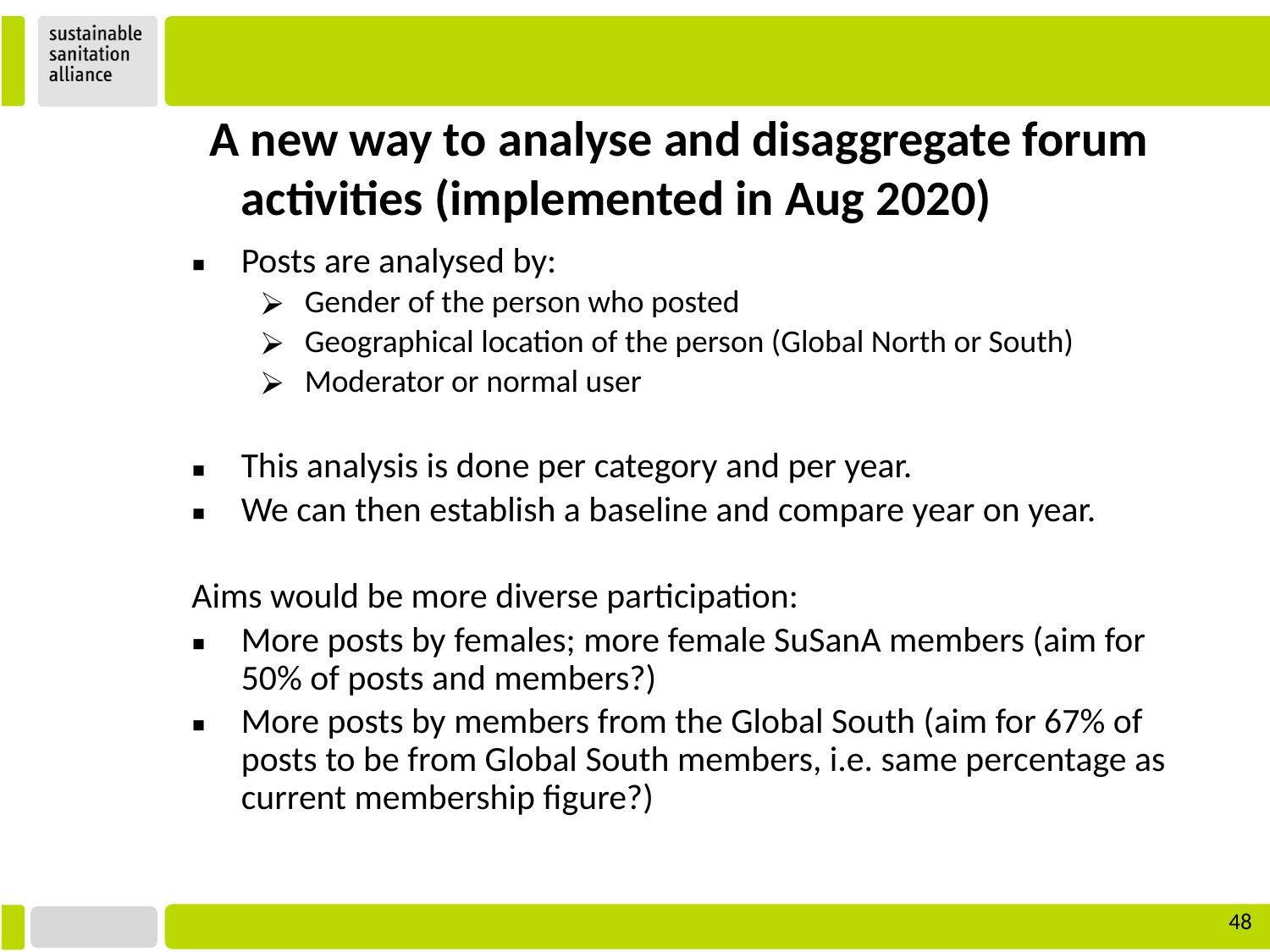

A new way to analyse and disaggregate forum activities (implemented in Aug 2020)
Posts are analysed by:
Gender of the person who posted
Geographical location of the person (Global North or South)
Moderator or normal user

This analysis is done per category and per year.
We can then establish a baseline and compare year on year.

Aims would be more diverse participation:
More posts by females; more female SuSanA members (aim for 50% of posts and members?)
More posts by members from the Global South (aim for 67% of posts to be from Global South members, i.e. same percentage as current membership figure?)

48